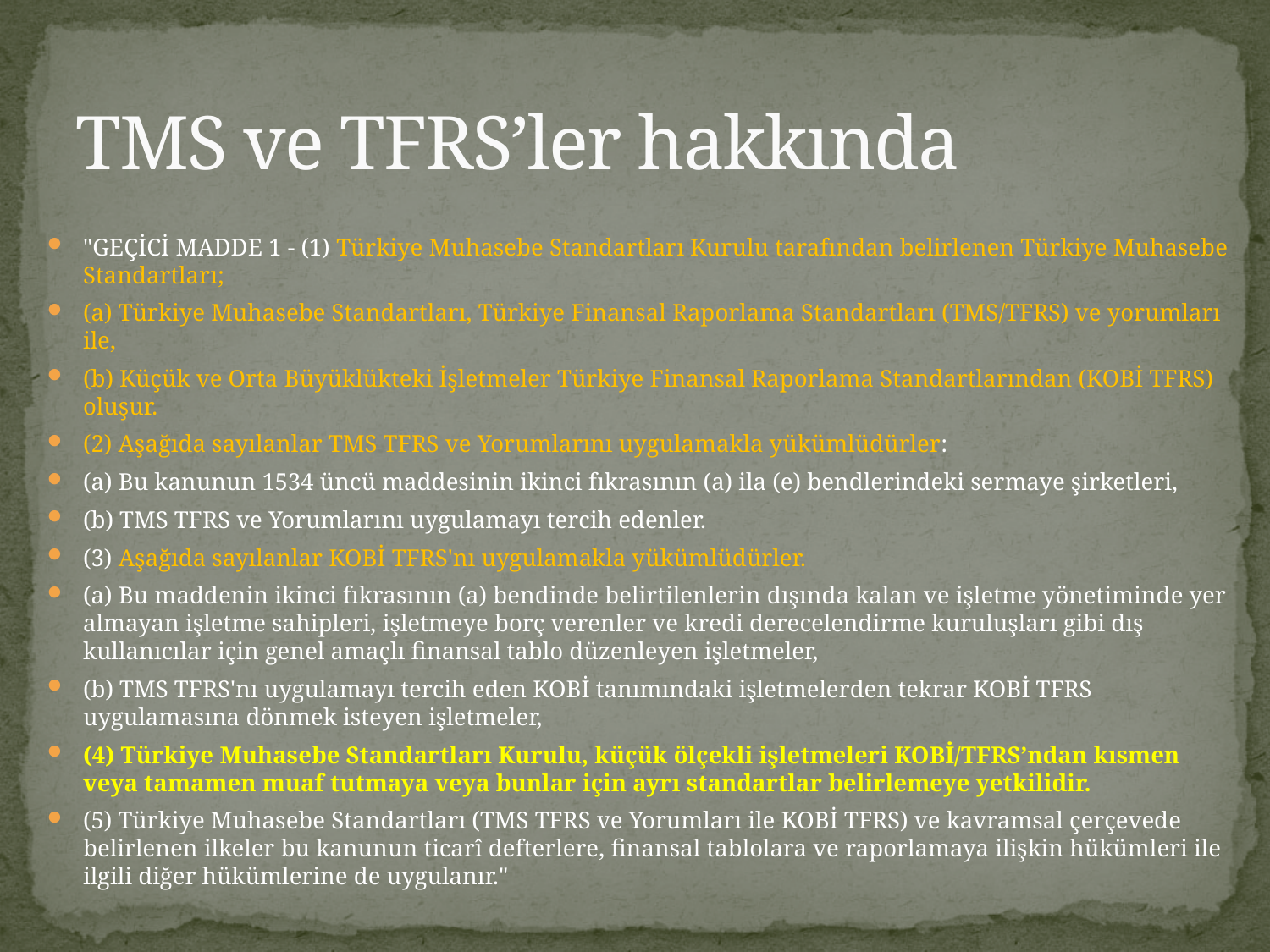

# TMS ve TFRS’ler hakkında
"GEÇİCİ MADDE 1 - (1) Türkiye Muhasebe Standartları Kurulu tarafından belirlenen Türkiye Muhasebe Standartları;
(a) Türkiye Muhasebe Standartları, Türkiye Finansal Raporlama Standartları (TMS/TFRS) ve yorumları ile,
(b) Küçük ve Orta Büyüklükteki İşletmeler Türkiye Finansal Raporlama Standartlarından (KOBİ TFRS) oluşur.
(2) Aşağıda sayılanlar TMS TFRS ve Yorumlarını uygulamakla yükümlüdürler:
(a) Bu kanunun 1534 üncü maddesinin ikinci fıkrasının (a) ila (e) bendlerindeki sermaye şirketleri,
(b) TMS TFRS ve Yorumlarını uygulamayı tercih edenler.
(3) Aşağıda sayılanlar KOBİ TFRS'nı uygulamakla yükümlüdürler.
(a) Bu maddenin ikinci fıkrasının (a) bendinde belirtilenlerin dışında kalan ve işletme yönetiminde yer almayan işletme sahipleri, işletmeye borç verenler ve kredi derecelendirme kuruluşları gibi dış kullanıcılar için genel amaçlı finansal tablo düzenleyen işletmeler,
(b) TMS TFRS'nı uygulamayı tercih eden KOBİ tanımındaki işletmelerden tekrar KOBİ TFRS uygulamasına dönmek isteyen işletmeler,
(4) Türkiye Muhasebe Standartları Kurulu, küçük ölçekli işletmeleri KOBİ/TFRS’ndan kısmen veya tamamen muaf tutmaya veya bunlar için ayrı standartlar belirlemeye yetkilidir.
(5) Türkiye Muhasebe Standartları (TMS TFRS ve Yorumları ile KOBİ TFRS) ve kavramsal çerçevede belirlenen ilkeler bu kanunun ticarî defterlere, finansal tablolara ve raporlamaya ilişkin hükümleri ile ilgili diğer hükümlerine de uygulanır."